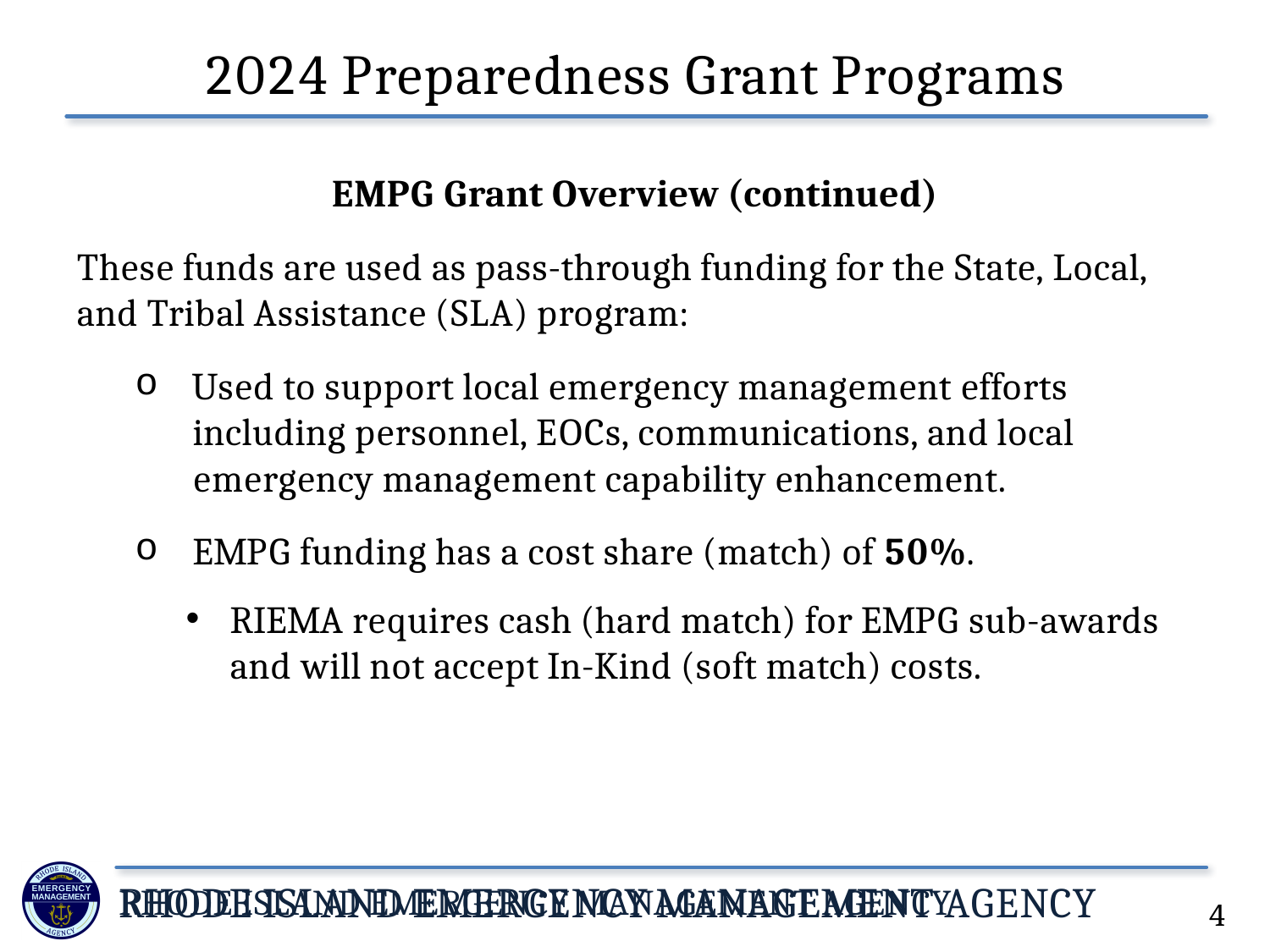

# 2024 Preparedness Grant Programs
EMPG Grant Overview (continued)
These funds are used as pass-through funding for the State, Local, and Tribal Assistance (SLA) program:
Used to support local emergency management efforts including personnel, EOCs, communications, and local emergency management capability enhancement.
EMPG funding has a cost share (match) of 50%.
RIEMA requires cash (hard match) for EMPG sub-awards and will not accept In-Kind (soft match) costs.

4